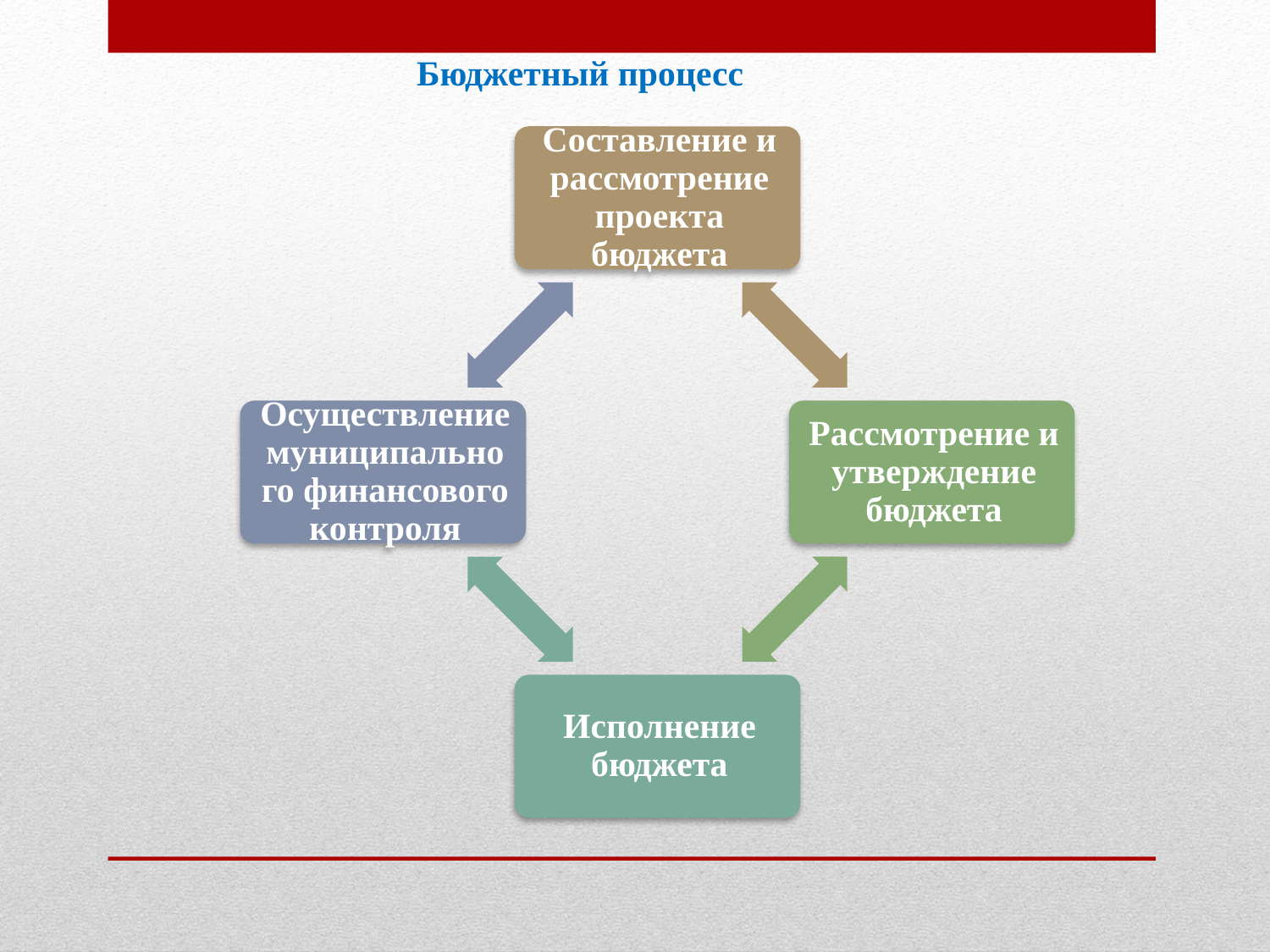

Бюджетный процесс
Составление и рассмотрение проекта бюджета

Рассмотрение и утверждение бюджета

Исполнение бюджета

Осуществление муниципального финансового контроля